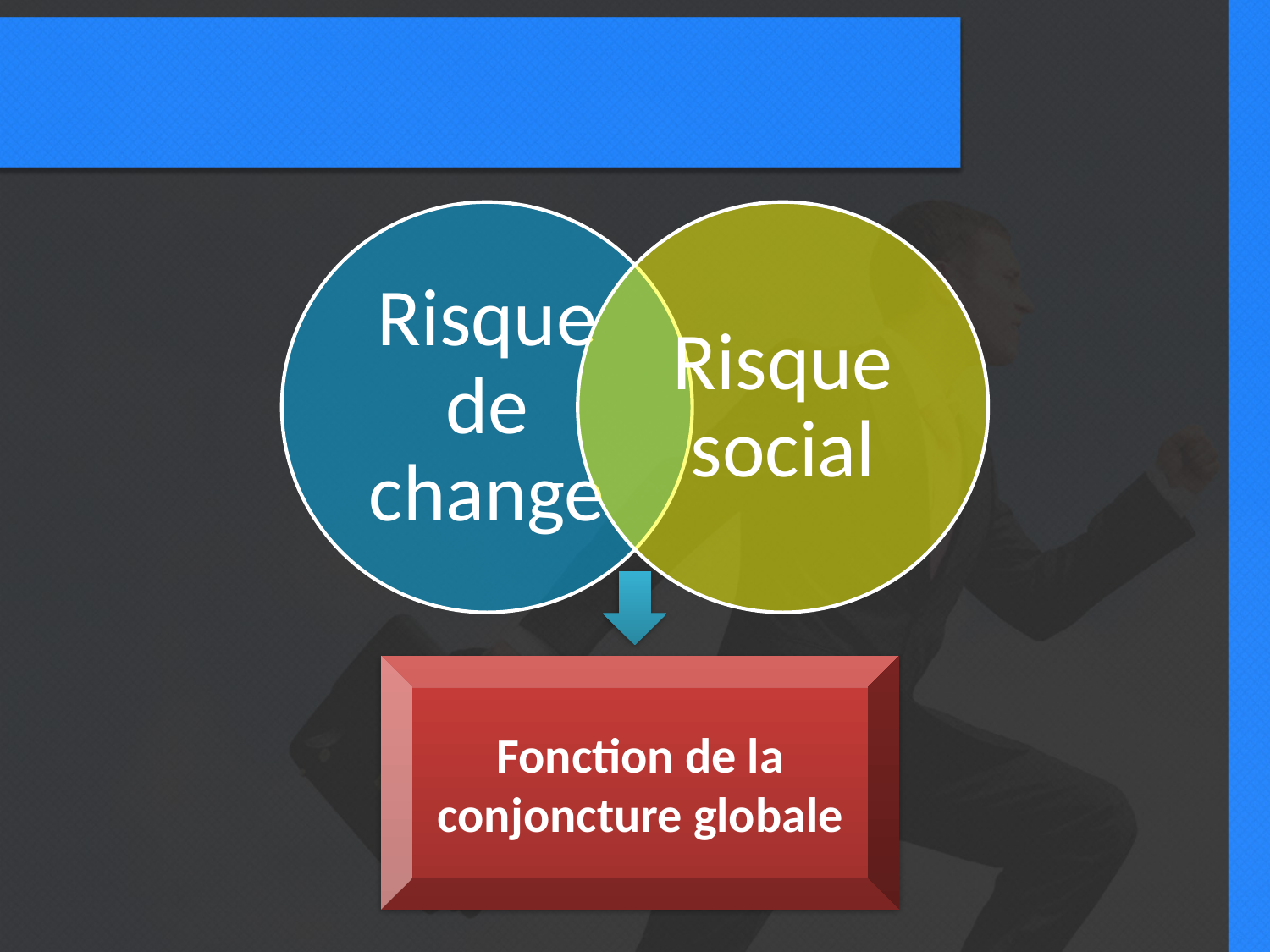

Risque de change
Risque social

Fonction de la conjoncture globale